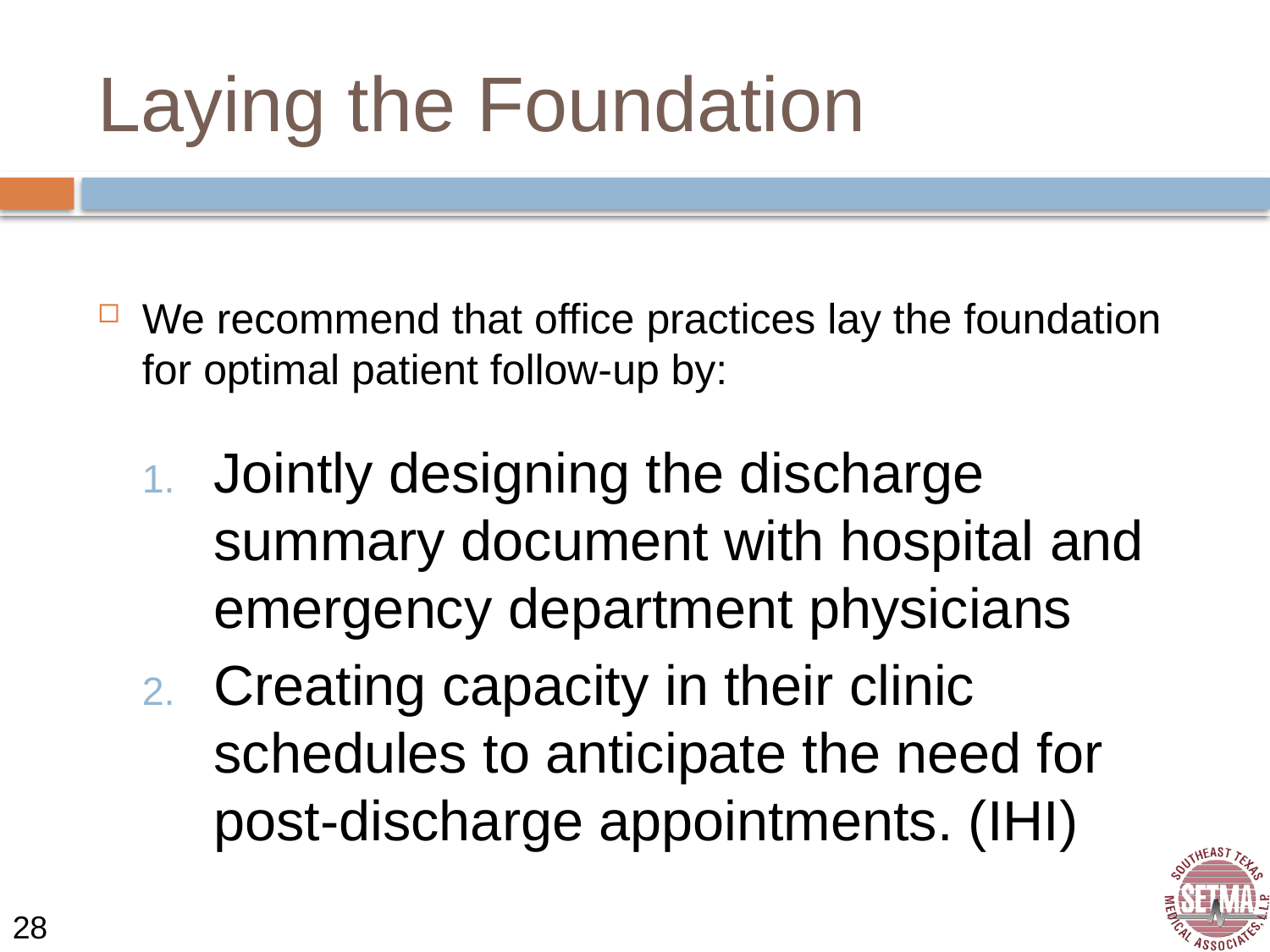

# Laying the Foundation

We recommend that office practices lay the foundation for optimal patient follow-up by:

Jointly designing the discharge summary document with hospital and emergency department physicians
Creating capacity in their clinic schedules to anticipate the need for post-discharge appointments. (IHI)